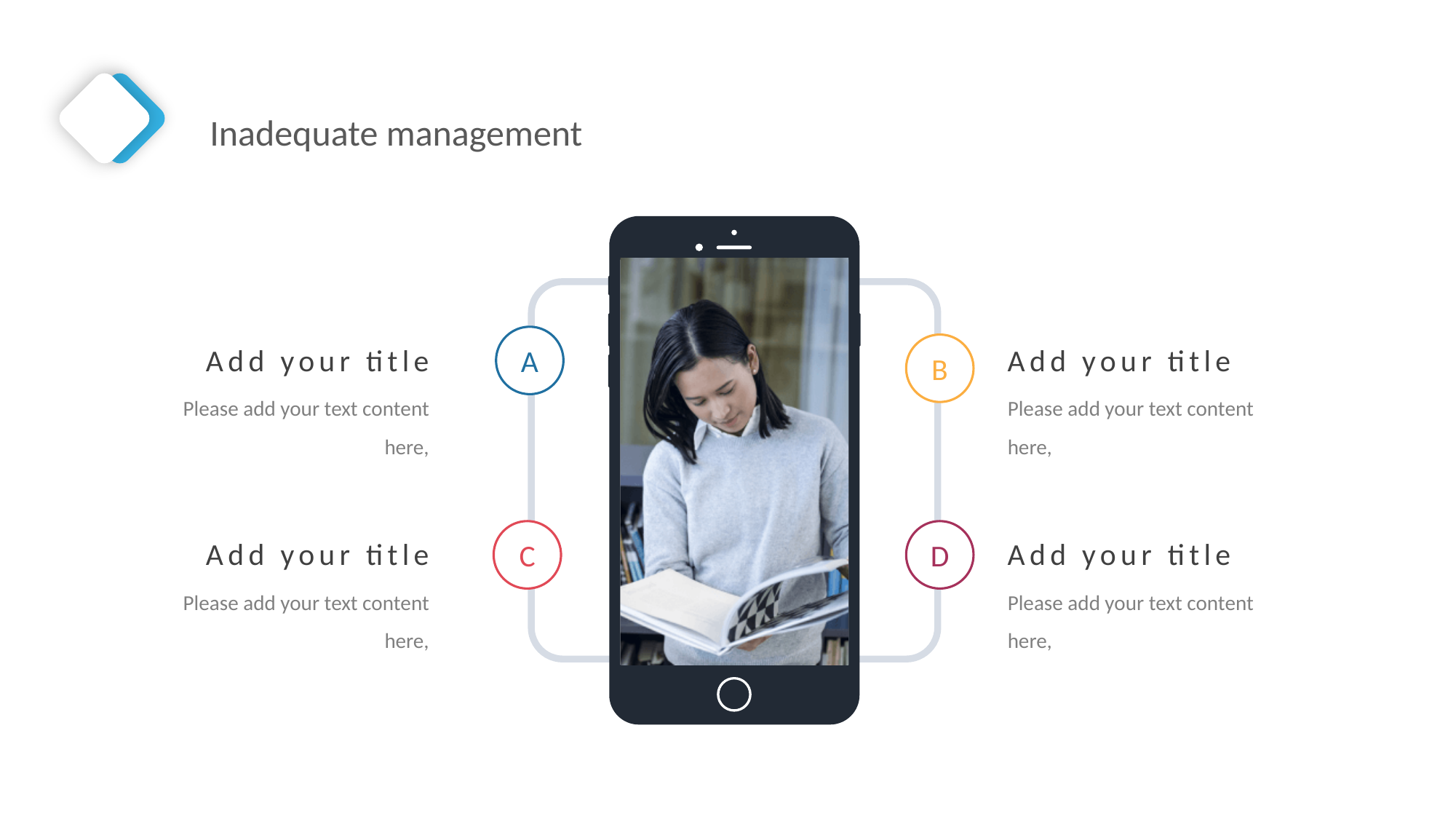

Inadequate management

Add your title
Please add your text content here,
Add your title
Please add your text content here,
A
B
Add your title
Please add your text content here,
Add your title
Please add your text content here,
C
D